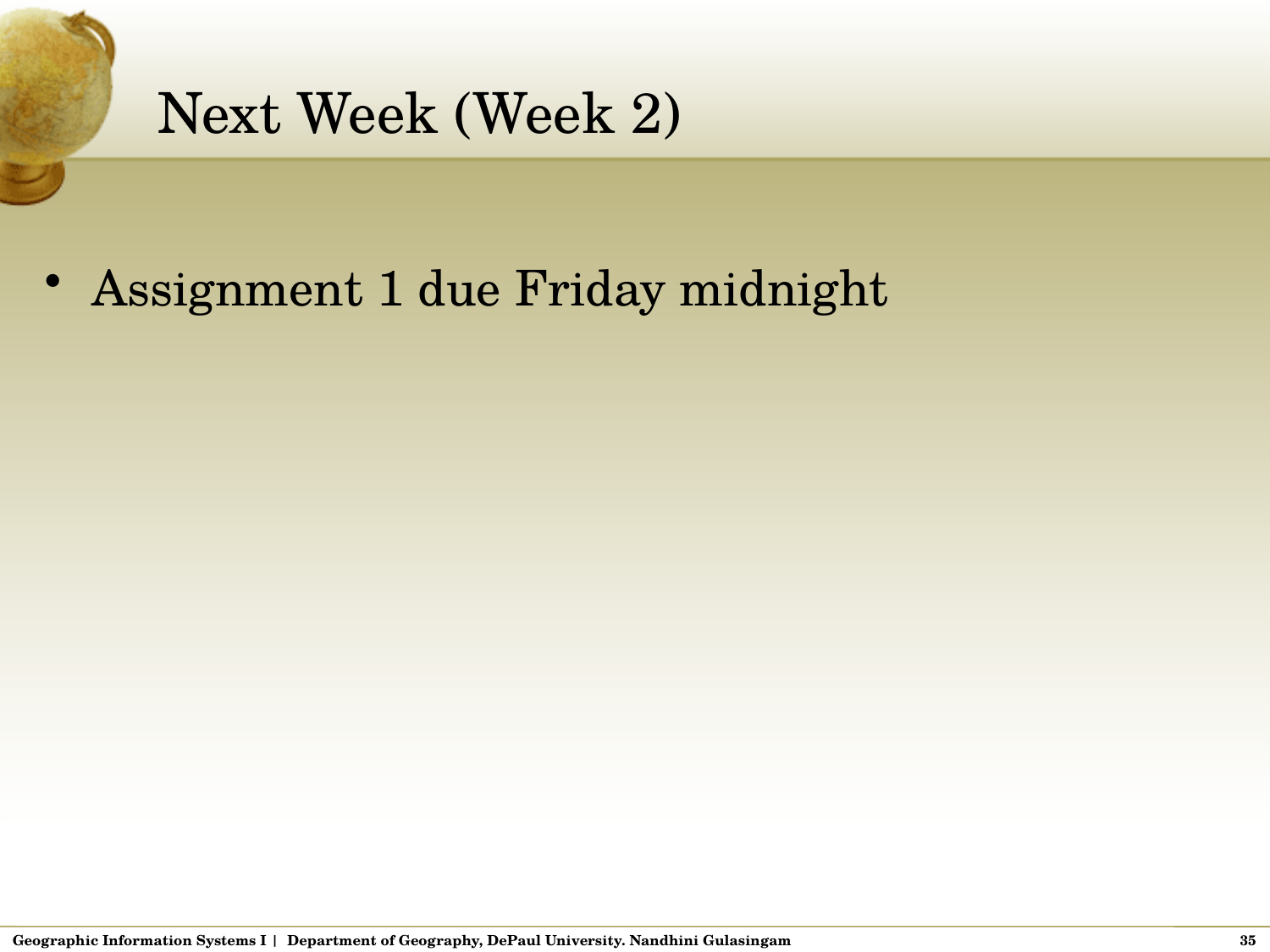

# Next Week (Week 2)

Assignment 1 due Friday midnight
Geographic Information Systems I |  Department of Geography, DePaul University. Nandhini Gulasingam			                     35